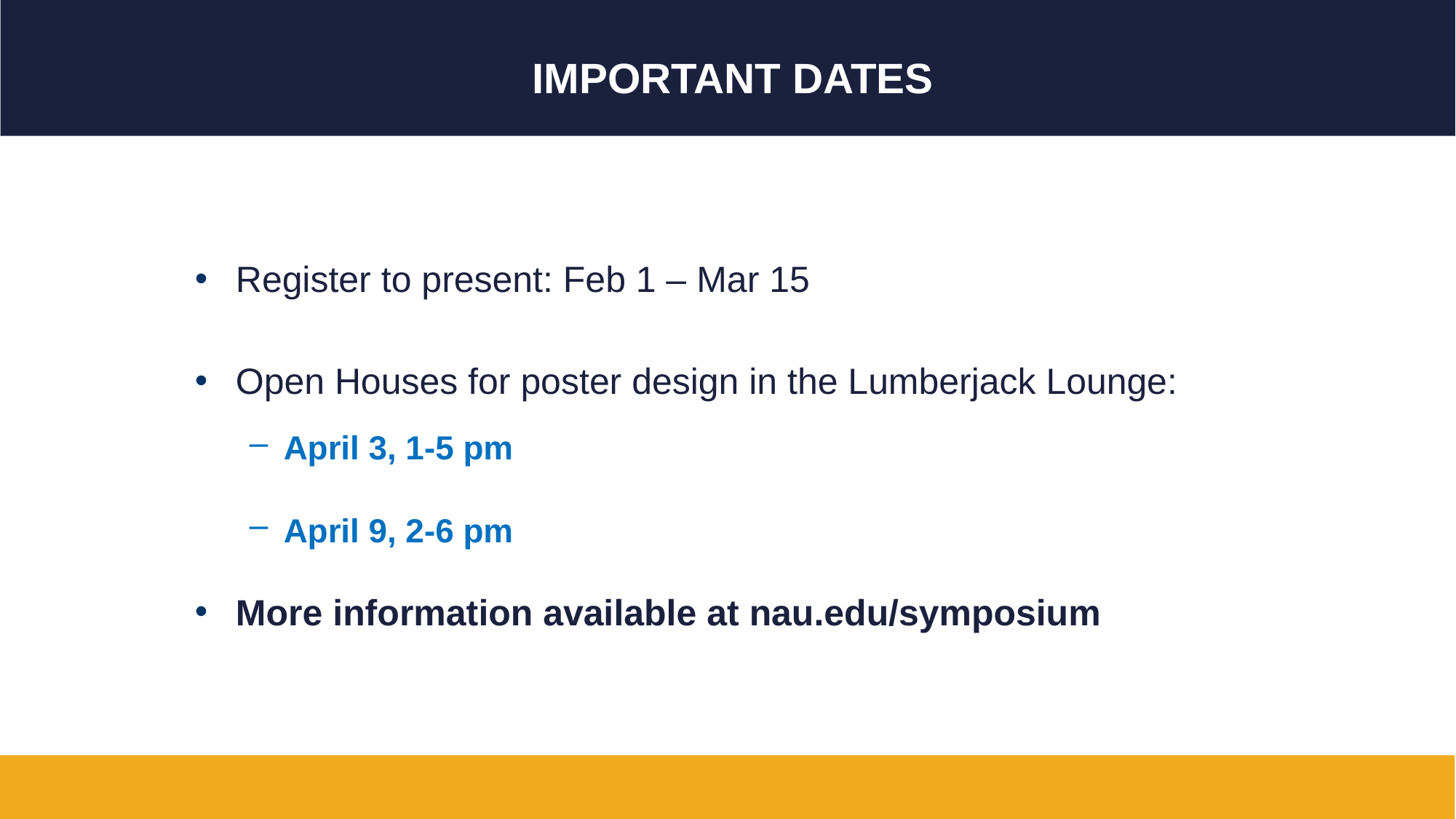

# Important Dates
Register to present: Feb 1 – Mar 15
Open Houses for poster design in the Lumberjack Lounge:
April 3, 1-5 pm

April 9, 2-6 pm
More information available at nau.edu/symposium